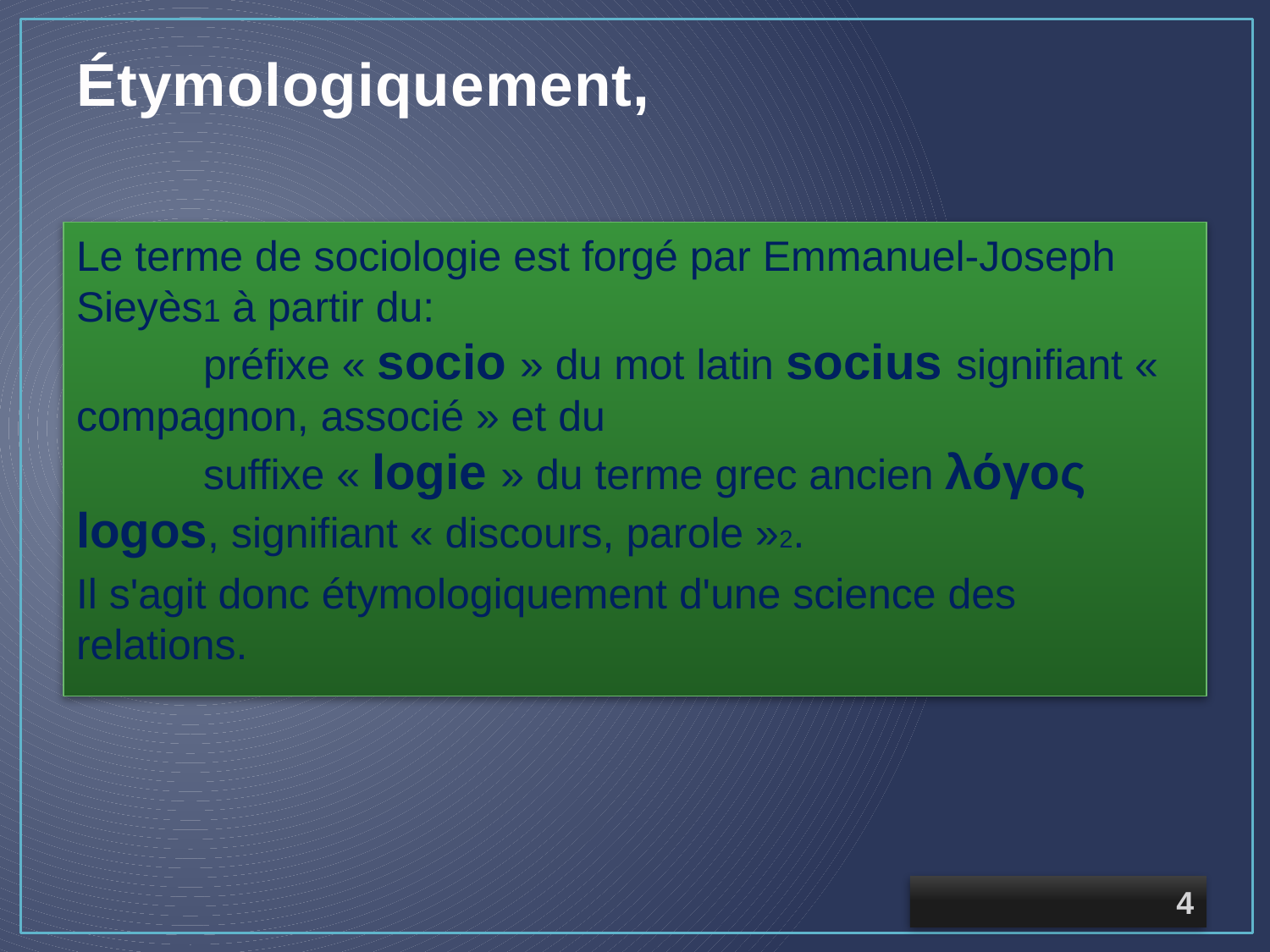

# Étymologiquement,
Le terme de sociologie est forgé par Emmanuel-Joseph Sieyès1 à partir du:
	préfixe « socio » du mot latin socius signifiant « compagnon, associé » et du
	suffixe « logie » du terme grec ancien λόγος logos, signifiant « discours, parole »2.
Il s'agit donc étymologiquement d'une science des relations.
4